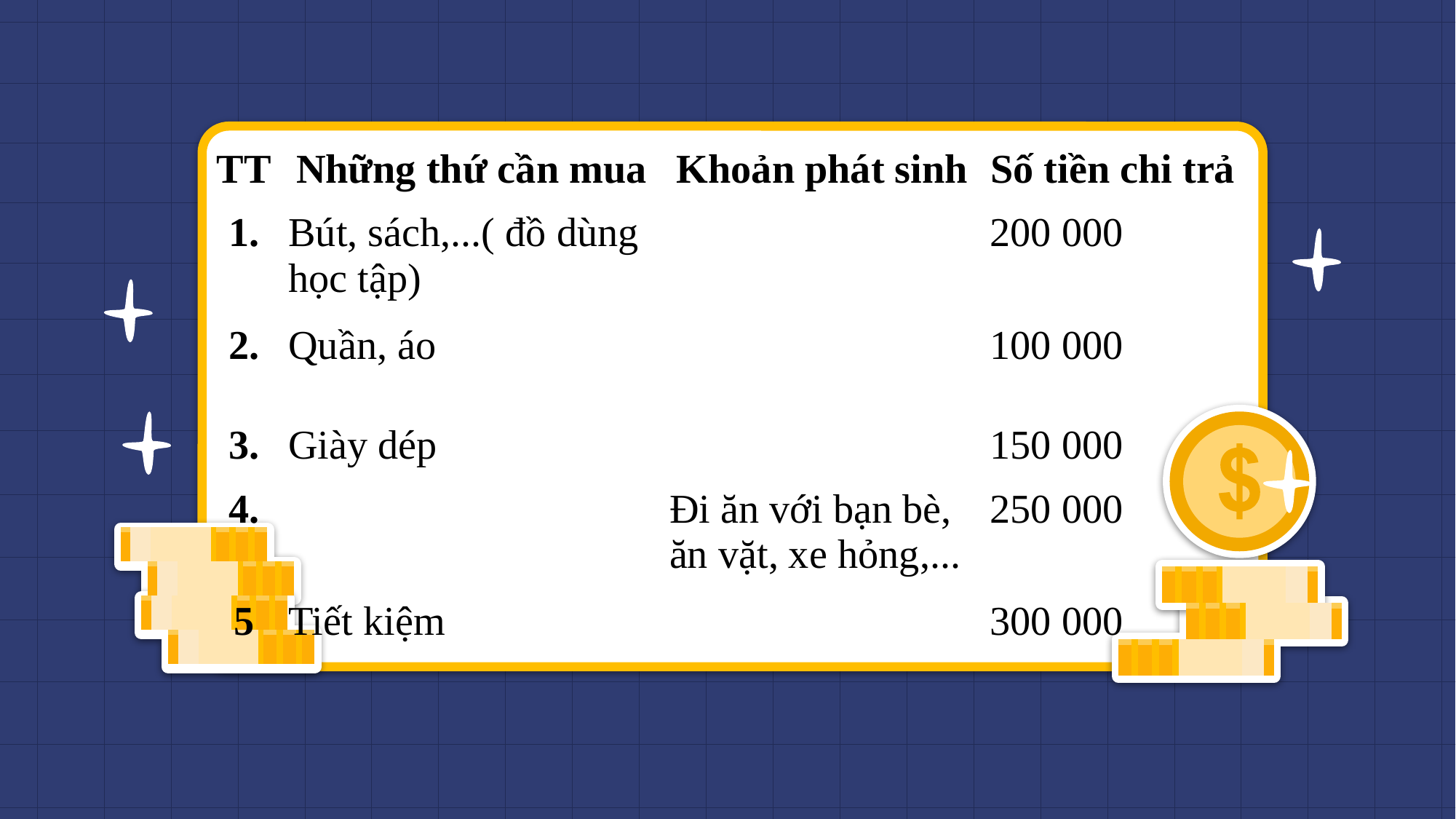

| TT | Những thứ cần mua | Khoản phát sinh | Số tiền chi trả |
| --- | --- | --- | --- |
| 1. | Bút, sách,...( đồ dùng học tập) |  | 200 000 |
| 2. | Quần, áo |  | 100 000 |
| 3. | Giày dép |  | 150 000 |
| 4. |  | Đi ăn với bạn bè, ăn vặt, xe hỏng,... | 250 000 |
| 5 | Tiết kiệm |  | 300 000 |